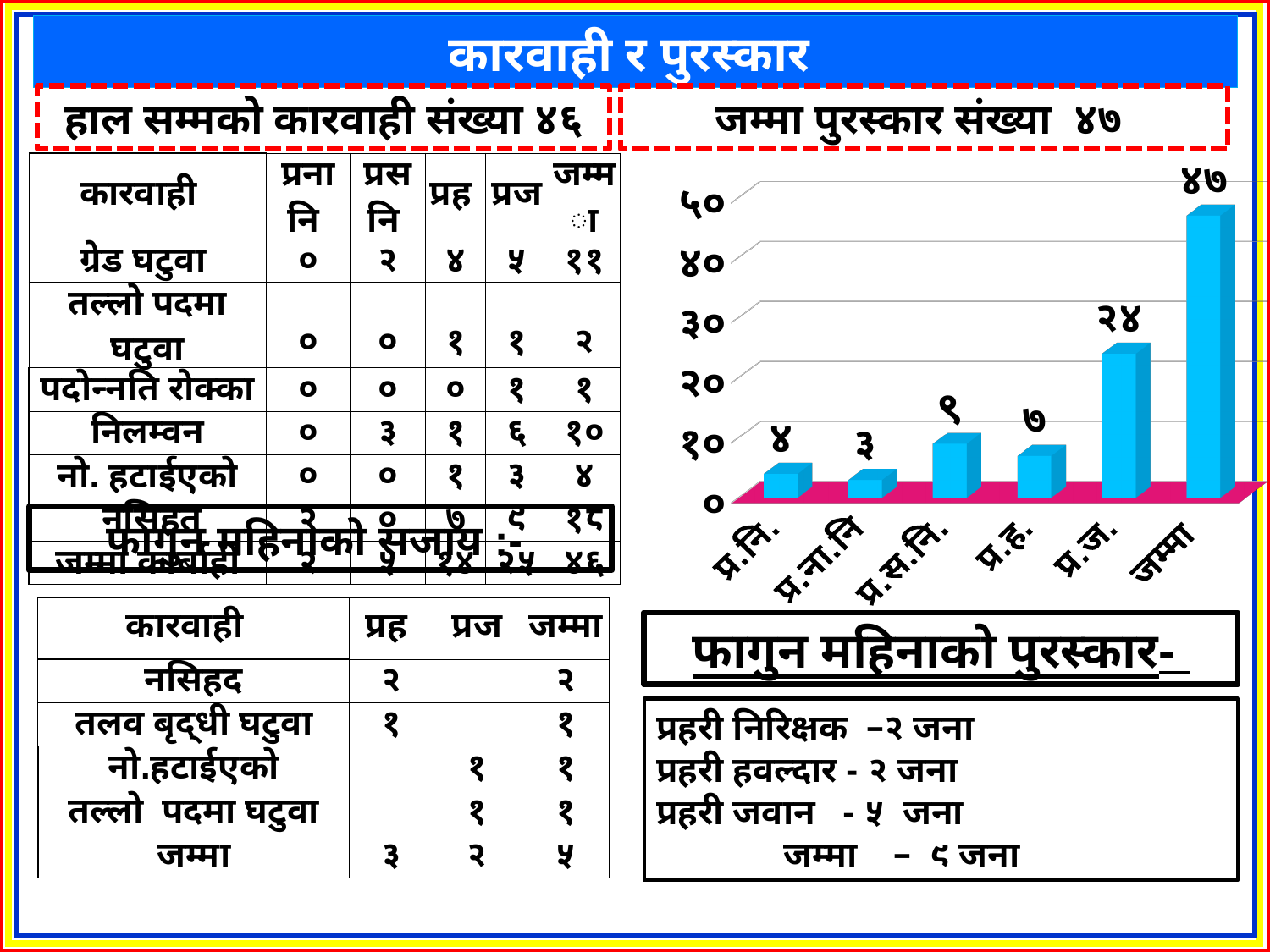

कारवाही र पुरस्कार
जम्मा पुरस्कार संख्या  ४७
हाल सम्मको कारवाही संख्या ४६
| कारवाही | प्रनानि | प्रसनि | प्रह | प्रज | जम्मा |
| --- | --- | --- | --- | --- | --- |
| ग्रेड घटुवा | ० | २ | ४ | ५ | ११ |
| तल्लो पदमा घटुवा | ० | ० | १ | १ | २ |
| पदोन्नति रोक्का | ० | ० | ० | १ | १ |
| निलम्वन | ० | ३ | १ | ६ | १० |
| नो. हटाईएको | ० | ० | १ | ३ | ४ |
| नसिहत | २ | ० | ७ | ९ | १८ |
| जम्मा कार्बाही | २ | ५ | १४ | २५ | ४६ |

[unsupported chart]

फागुन महिनाको सजाय :-
| कारवाही | प्रह | प्रज | जम्मा |
| --- | --- | --- | --- |
| नसिहद | २ |  | २ |
| तलव बृद्धी घटुवा | १ |  | १ |
| नो.हटाईएको |  | १ | १ |
| तल्लो पदमा घटुवा |  | १ | १ |
| जम्मा | ३ | २ | ५ |
फागुन महिनाको पुरस्कार-
प्रहरी निरिक्षक  –२ जना
प्रहरी हवल्दार - २ जना
प्रहरी जवान   - ५  जना
              जम्मा    –  ९ जना